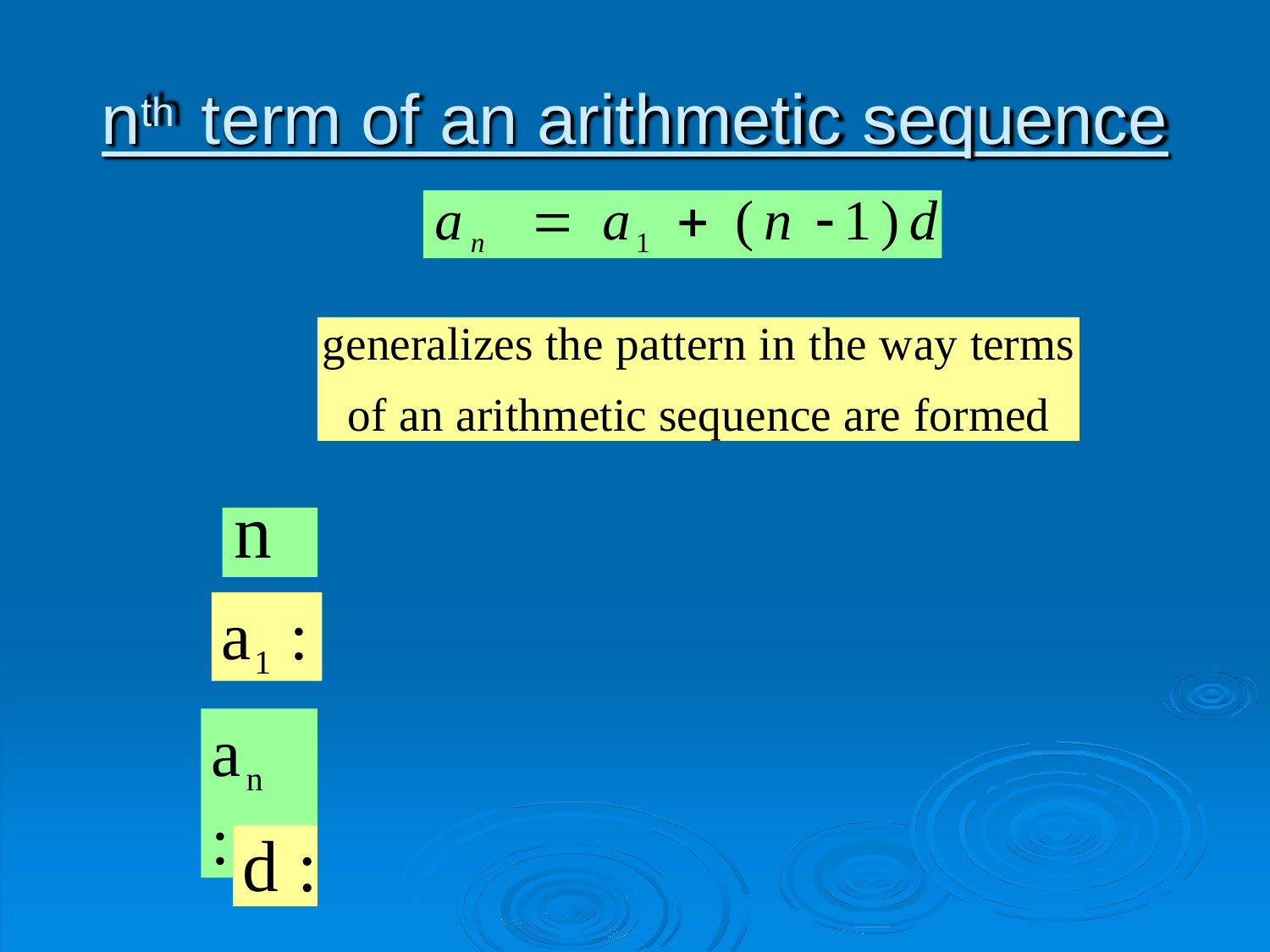

nth	term of an arithmetic sequence

an	= a1 + (n −1)d
generalizes the pattern in the way terms
of an arithmetic sequence are formed
n :

a1 :
an	:
d :